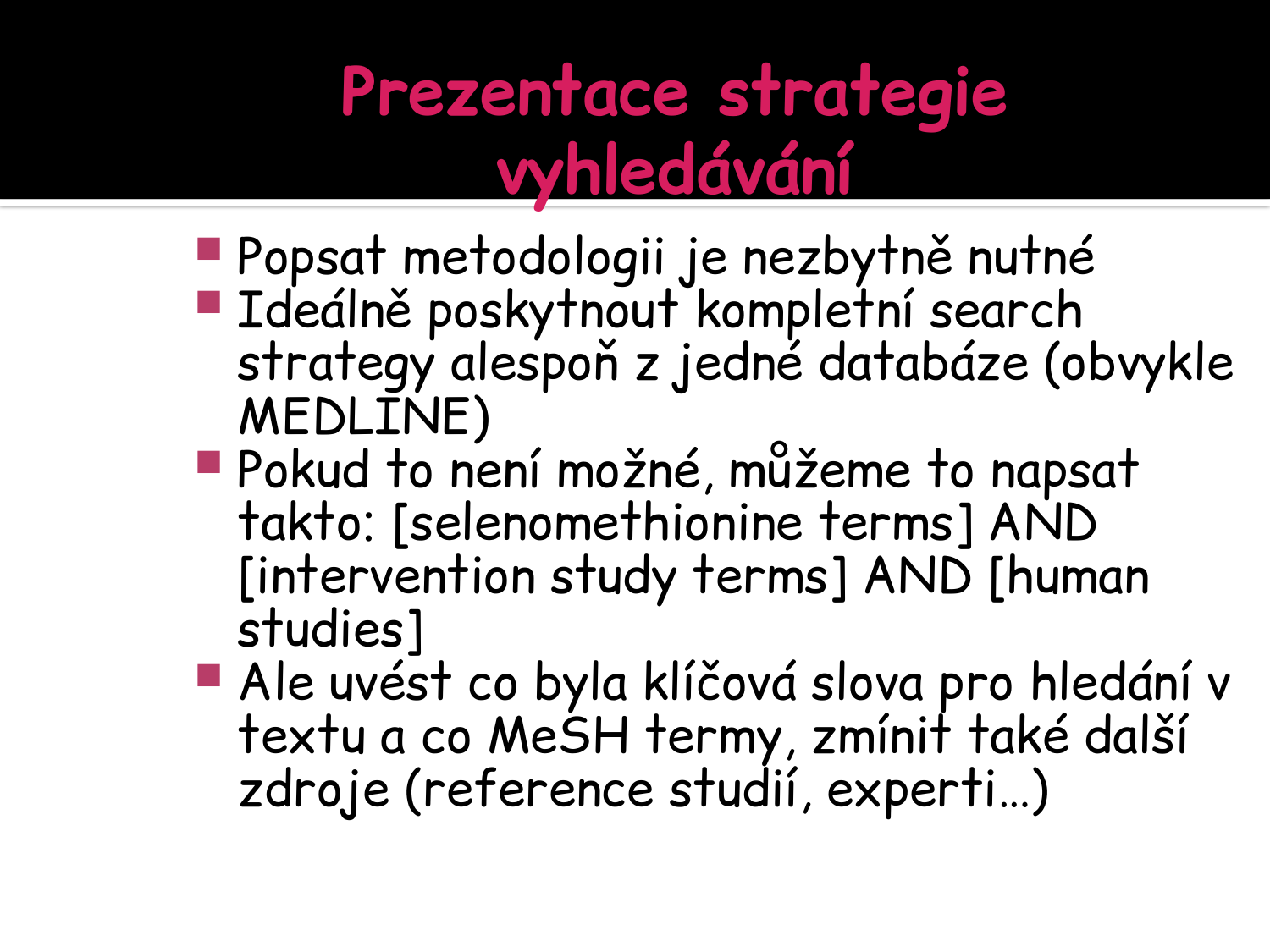

# Prezentace strategie vyhledávání
Popsat metodologii je nezbytně nutné
Ideálně poskytnout kompletní search strategy alespoň z jedné databáze (obvykle MEDLINE)
Pokud to není možné, můžeme to napsat takto: [selenomethionine terms] AND [intervention study terms] AND [human studies]
Ale uvést co byla klíčová slova pro hledání v textu a co MeSH termy, zmínit také další zdroje (reference studií, experti…)